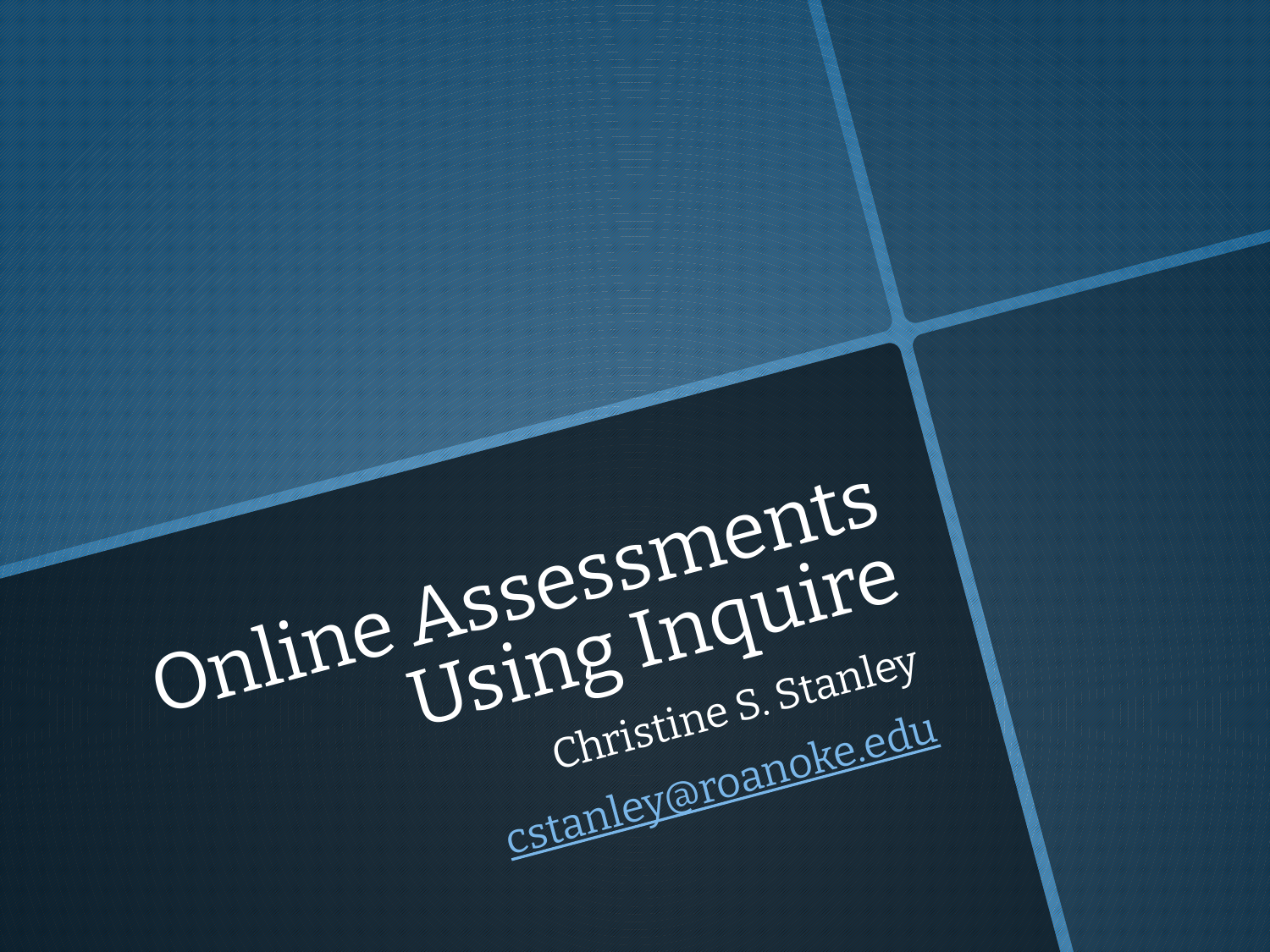

# Online Assessments Using Inquire
Christine S. Stanley
cstanley@roanoke.edu